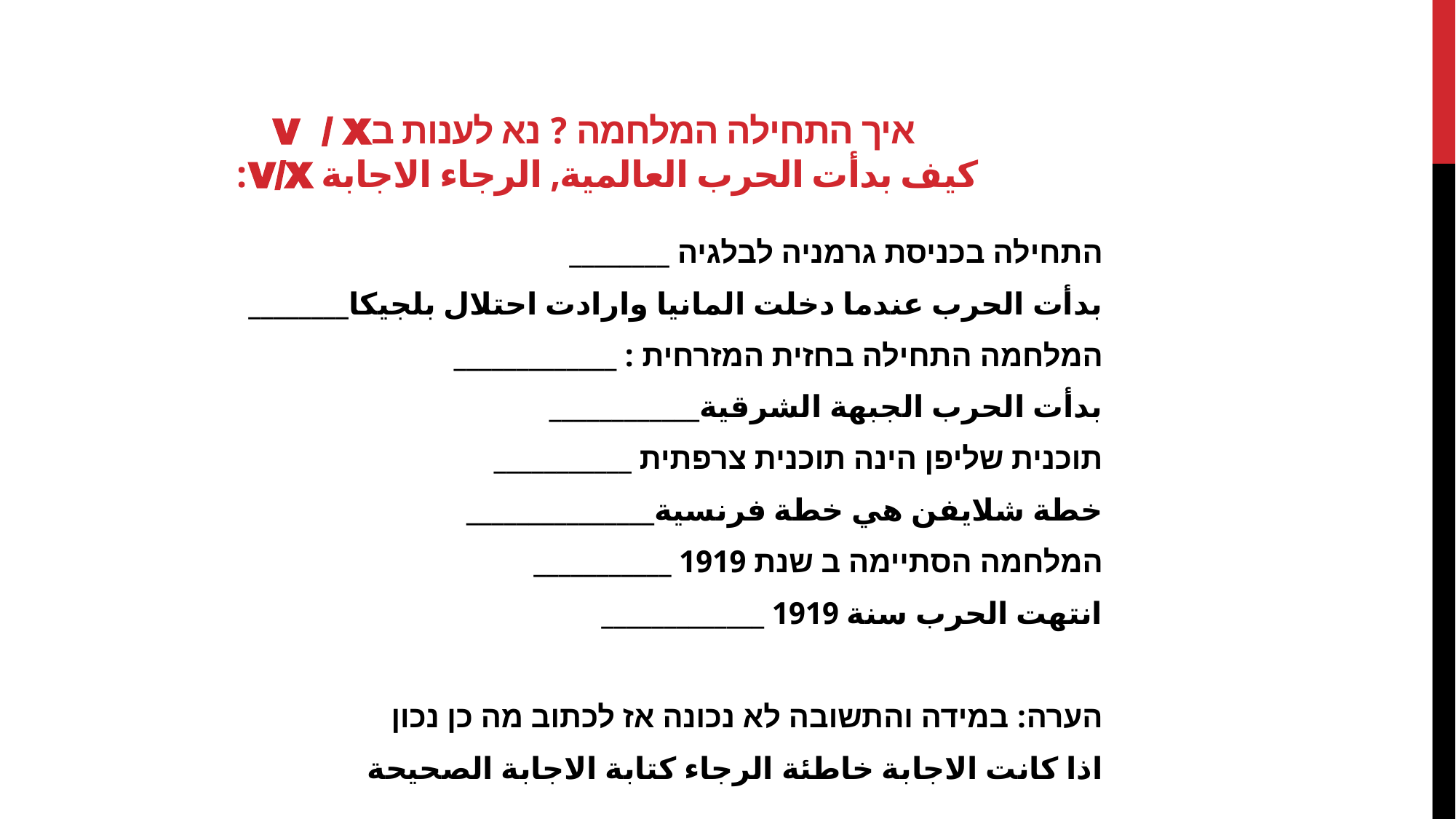

# איך התחילה המלחמה ? נא לענות בv  / x كيف بدأت الحرب العالمية, الرجاء الاجابة V/X:
התחילה בכניסת גרמניה לבלגיה ________
بدأت الحرب عندما دخلت المانيا وارادت احتلال بلجيكا________
המלחמה התחילה בחזית המזרחית : _____________
بدأت الحرب الجبهة الشرقية____________
תוכנית שליפן הינה תוכנית צרפתית ___________
خطة شلايفن هي خطة فرنسية_______________
המלחמה הסתיימה ב שנת 1919 ___________
انتهت الحرب سنة 1919 _____________

הערה: במידה והתשובה לא נכונה אז לכתוב מה כן נכון
اذا كانت الاجابة خاطئة الرجاء كتابة الاجابة الصحيحة